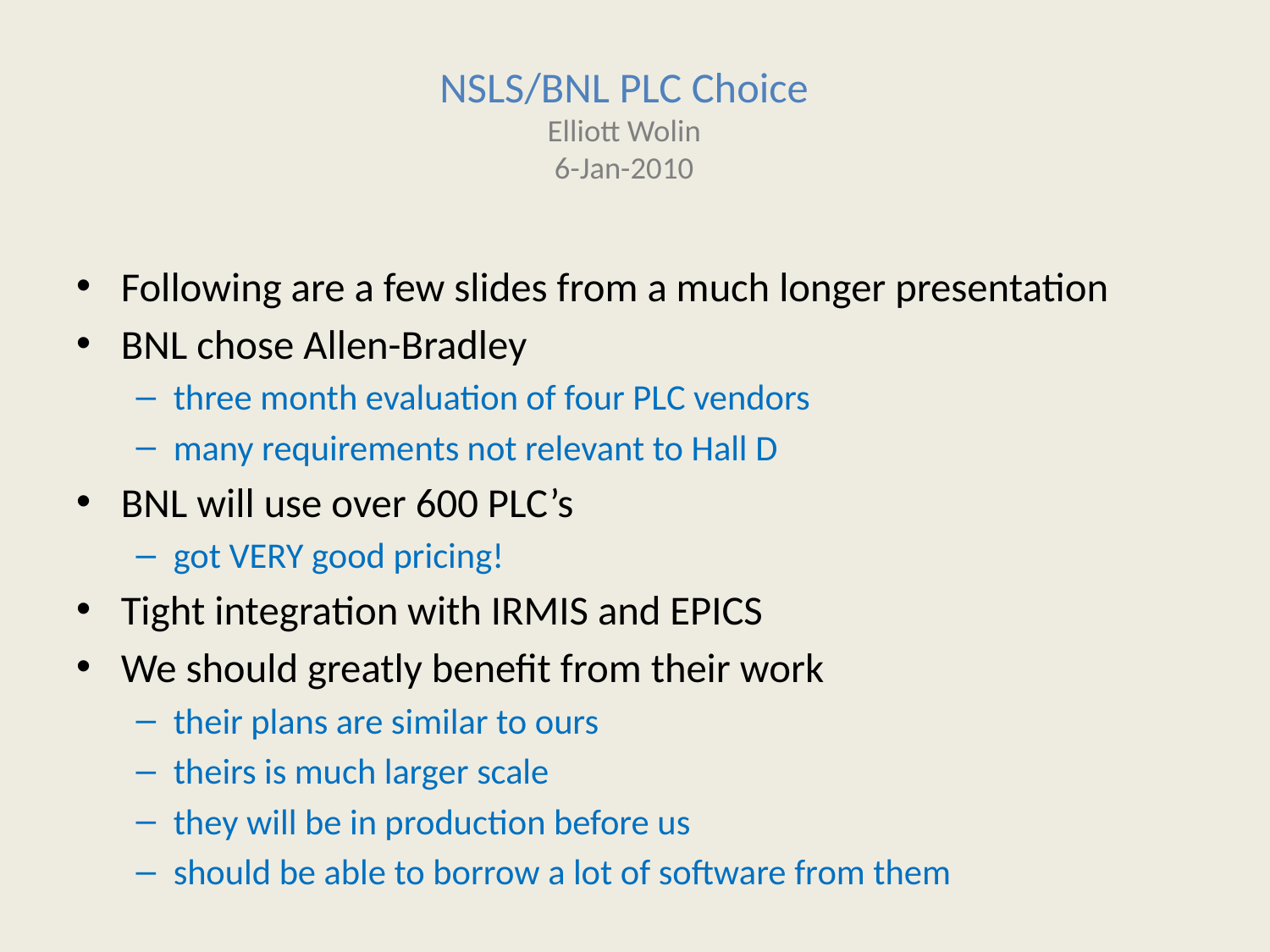

# NSLS/BNL PLC Choice Elliott Wolin 6-Jan-2010
Following are a few slides from a much longer presentation
BNL chose Allen-Bradley
three month evaluation of four PLC vendors
many requirements not relevant to Hall D
BNL will use over 600 PLC’s
got VERY good pricing!
Tight integration with IRMIS and EPICS
We should greatly benefit from their work
their plans are similar to ours
theirs is much larger scale
they will be in production before us
should be able to borrow a lot of software from them